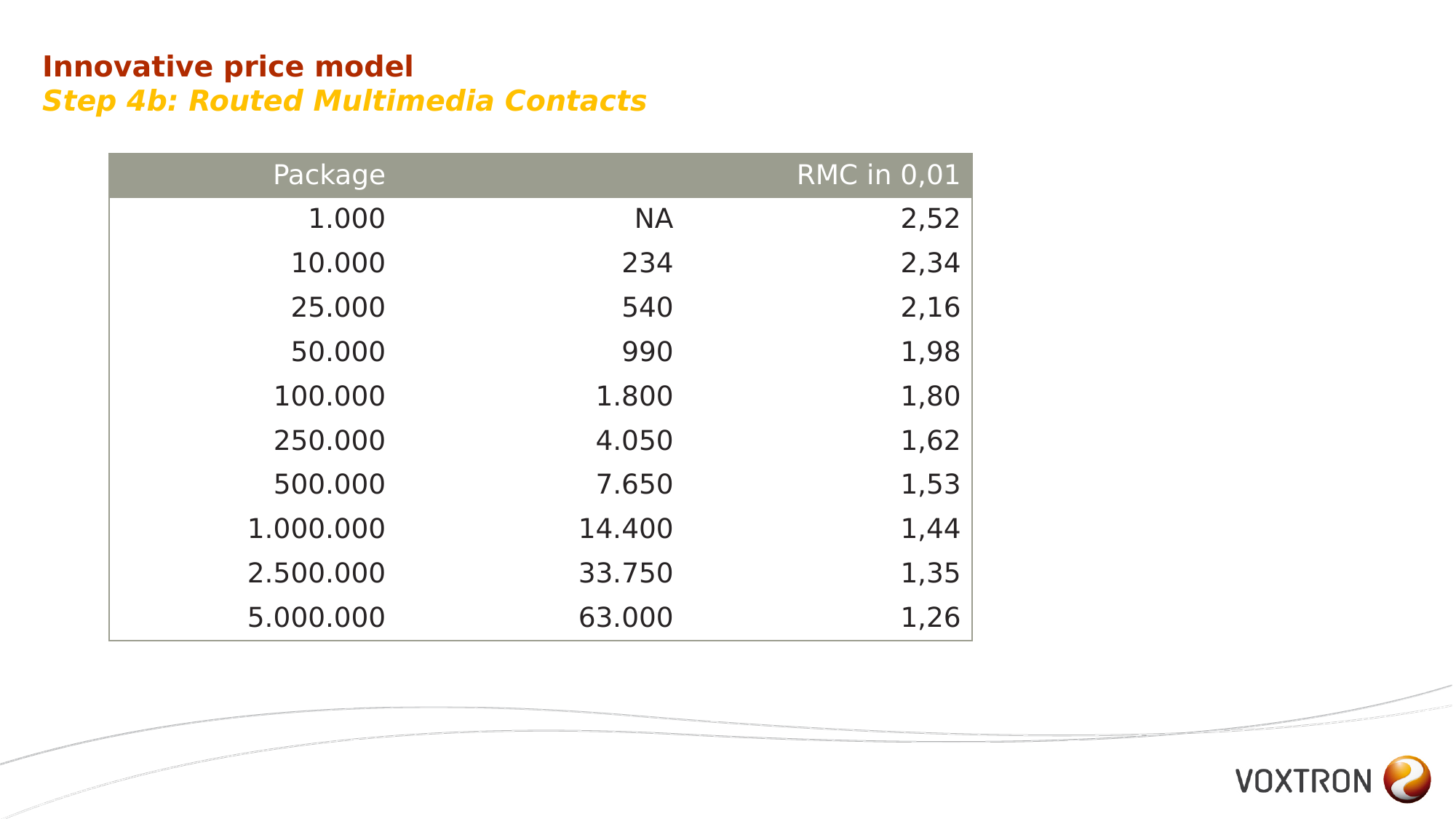

# Innovative price model Step 4b: Routed Multimedia Contacts

| Package |  | RMC in 0,01 |
| --- | --- | --- |
| 1.000 | NA | 2,52 |
| 10.000 | 234 | 2,34 |
| 25.000 | 540 | 2,16 |
| 50.000 | 990 | 1,98 |
| 100.000 | 1.800 | 1,80 |
| 250.000 | 4.050 | 1,62 |
| 500.000 | 7.650 | 1,53 |
| 1.000.000 | 14.400 | 1,44 |
| 2.500.000 | 33.750 | 1,35 |
| 5.000.000 | 63.000 | 1,26 |